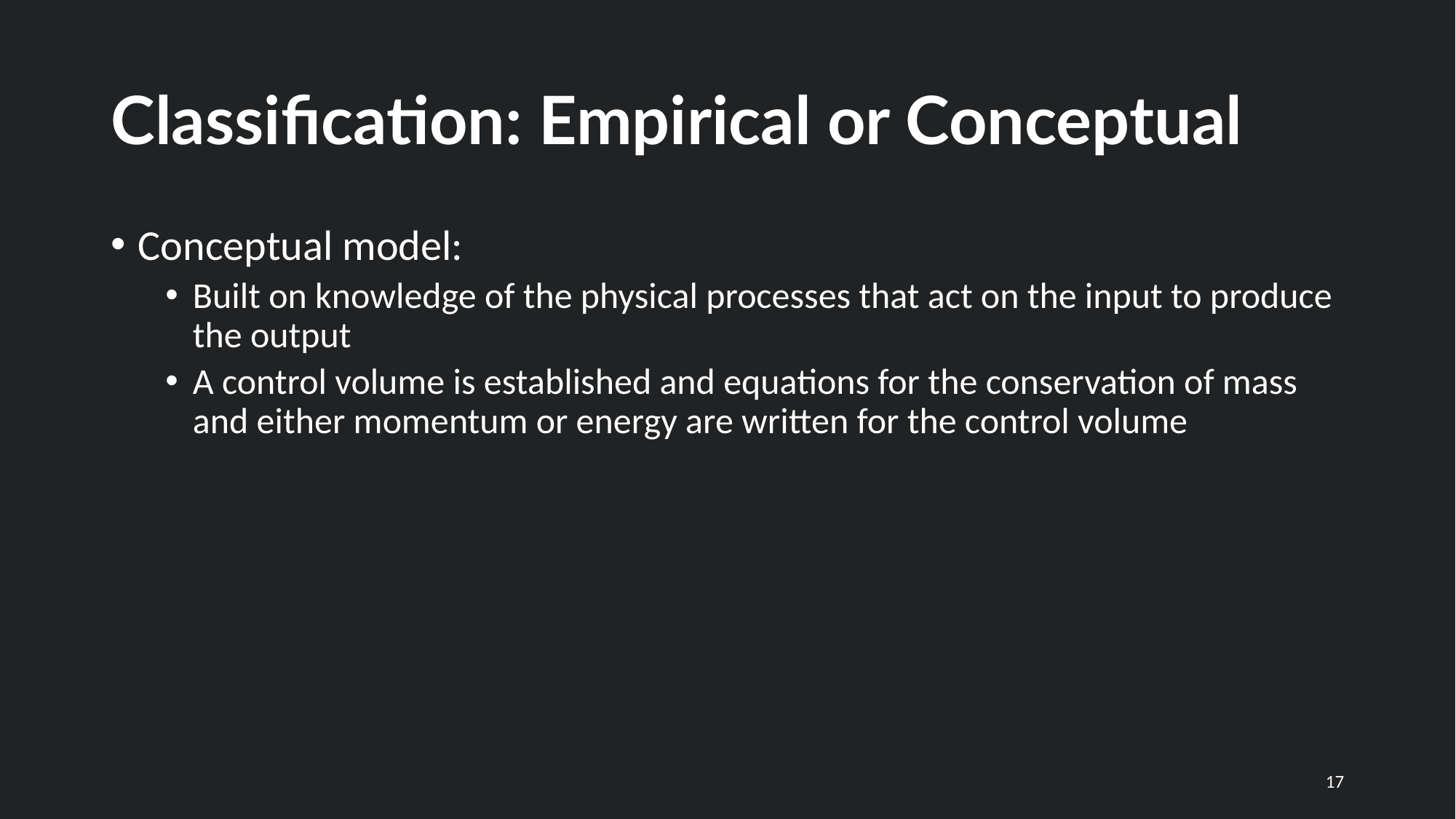

# Classification: Empirical or Conceptual
Conceptual model:
Built on knowledge of the physical processes that act on the input to produce the output
A control volume is established and equations for the conservation of mass and either momentum or energy are written for the control volume
17